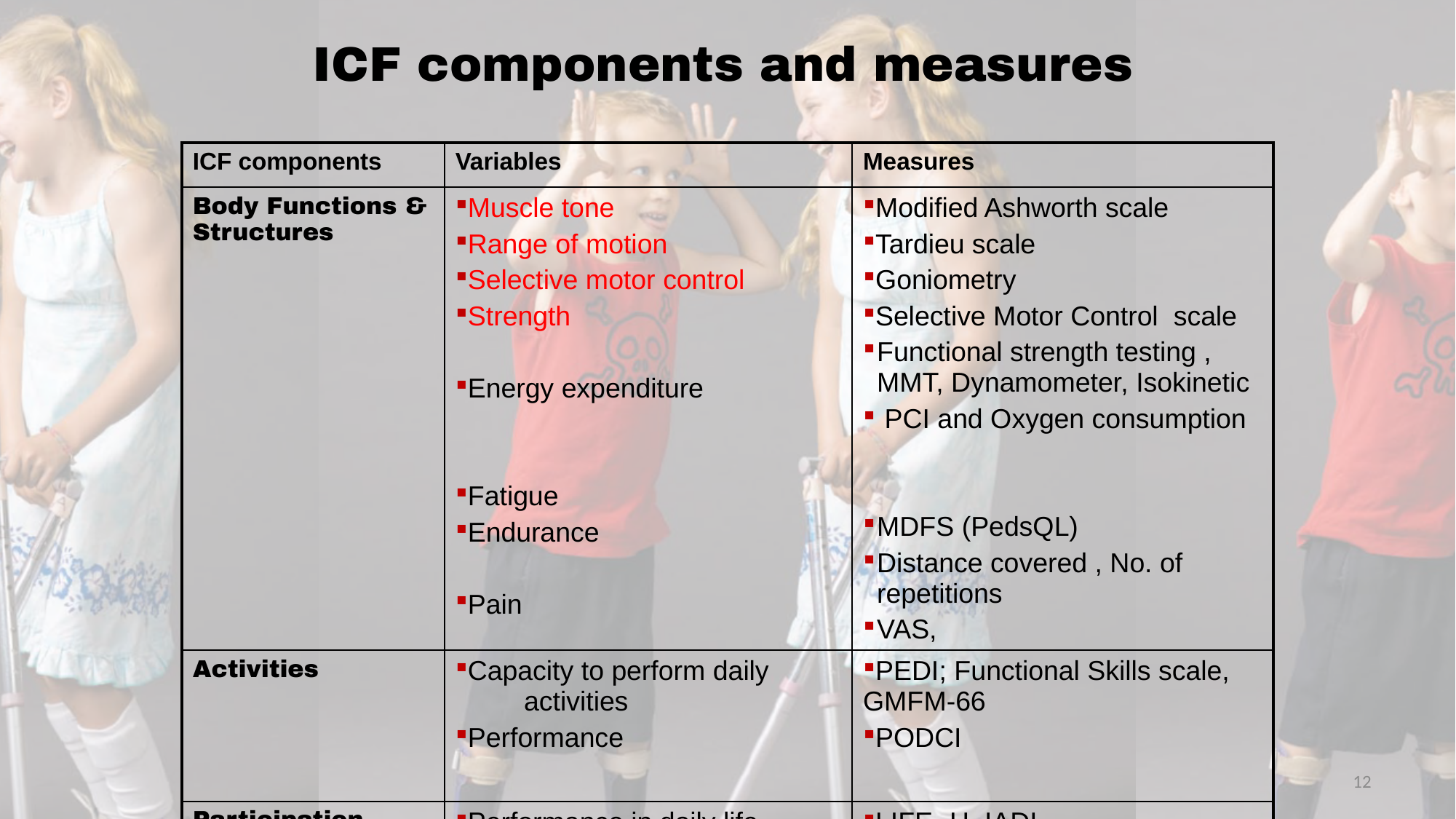

ICF components and measures
| ICF components | Variables | Measures |
| --- | --- | --- |
| Body Functions & Structures | Muscle tone Range of motion Selective motor control Strength Energy expenditure Fatigue Endurance Pain | Modified Ashworth scale Tardieu scale Goniometry Selective Motor Control scale Functional strength testing , MMT, Dynamometer, Isokinetic PCI and Oxygen consumption MDFS (PedsQL) Distance covered , No. of repetitions VAS, |
| Activities | Capacity to perform daily activities Performance | PEDI; Functional Skills scale, GMFM-66 PODCI |
| Participation | Performance in daily life activities | LIFE- H, IADL, |
| Environmental Factors | Type and extent of modifications Impact of modifications | PEDI: Modifications scale Likert scale |
| Personal Factors | Gestational age Age | Questionnaire |
12